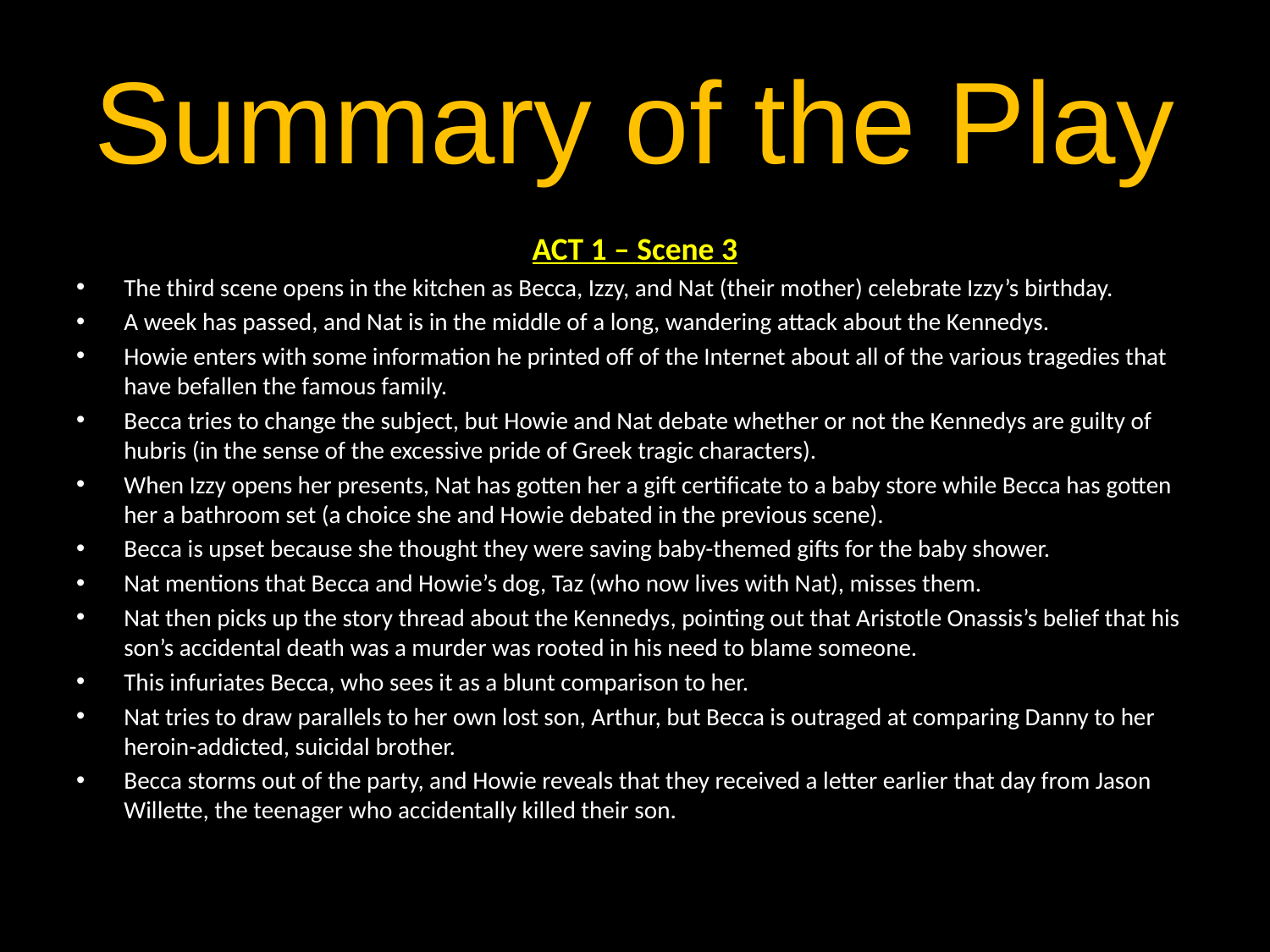

# Summary of the Play
ACT 1 – Scene 3
The third scene opens in the kitchen as Becca, Izzy, and Nat (their mother) celebrate Izzy’s birthday.
A week has passed, and Nat is in the middle of a long, wandering attack about the Kennedys.
Howie enters with some information he printed off of the Internet about all of the various tragedies that have befallen the famous family.
Becca tries to change the subject, but Howie and Nat debate whether or not the Kennedys are guilty of hubris (in the sense of the excessive pride of Greek tragic characters).
When Izzy opens her presents, Nat has gotten her a gift certificate to a baby store while Becca has gotten her a bathroom set (a choice she and Howie debated in the previous scene).
Becca is upset because she thought they were saving baby-themed gifts for the baby shower.
Nat mentions that Becca and Howie’s dog, Taz (who now lives with Nat), misses them.
Nat then picks up the story thread about the Kennedys, pointing out that Aristotle Onassis’s belief that his son’s accidental death was a murder was rooted in his need to blame someone.
This infuriates Becca, who sees it as a blunt comparison to her.
Nat tries to draw parallels to her own lost son, Arthur, but Becca is outraged at comparing Danny to her heroin-addicted, suicidal brother.
Becca storms out of the party, and Howie reveals that they received a letter earlier that day from Jason Willette, the teenager who accidentally killed their son.